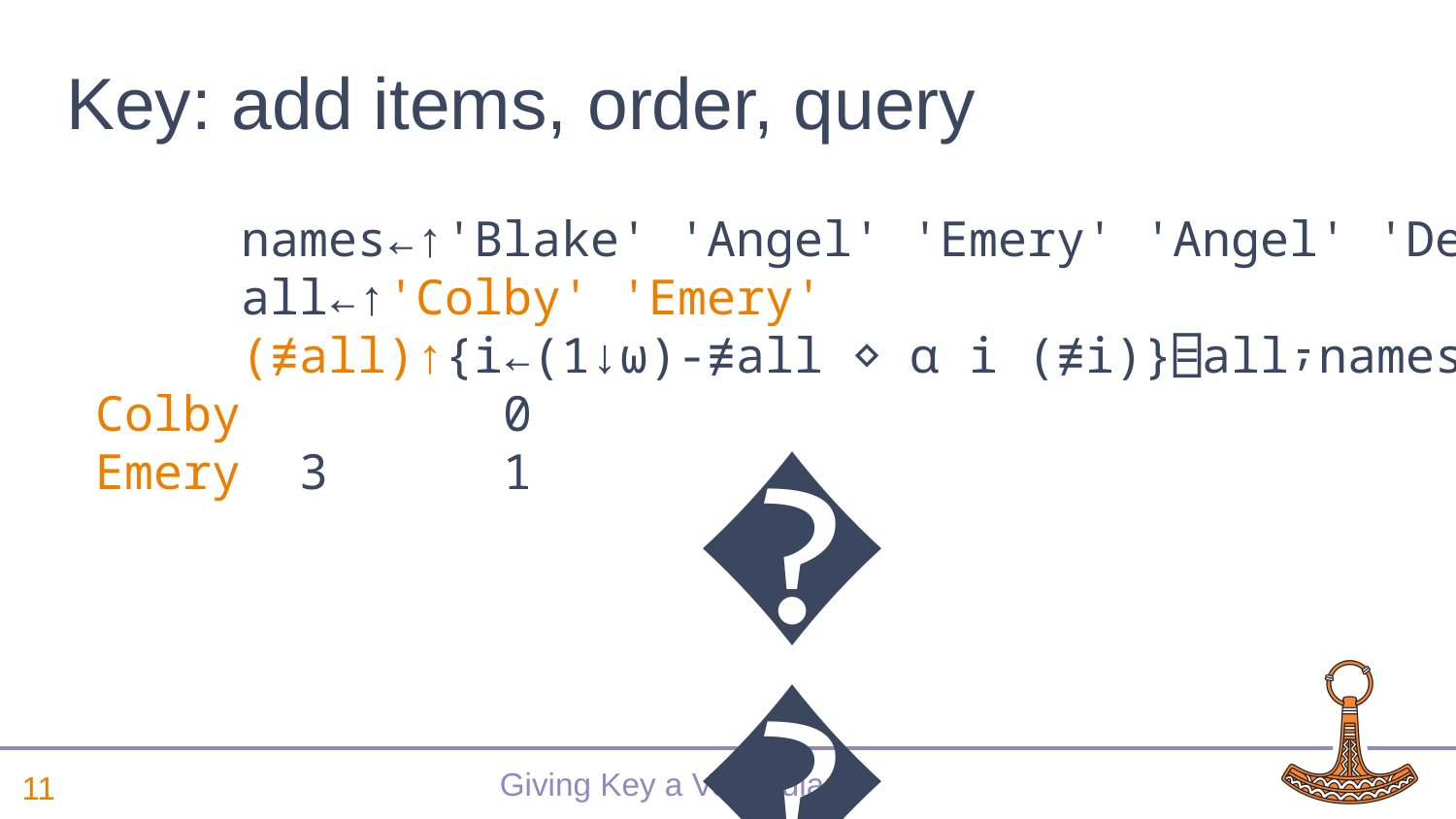

# Key: add items, order, query
      names←↑'Blake' 'Angel' 'Emery' 'Angel' 'Devon'
      all←↑'Colby' 'Emery'
      (≢all)↑{i←(1↓⍵)-≢all ⋄ ⍺ i (≢i)}⌸all⍪names
 Colby         0
 Emery  3      1
 Blake  7      1
 Angel  4 8 9  3
 Devon  6      1

🙄